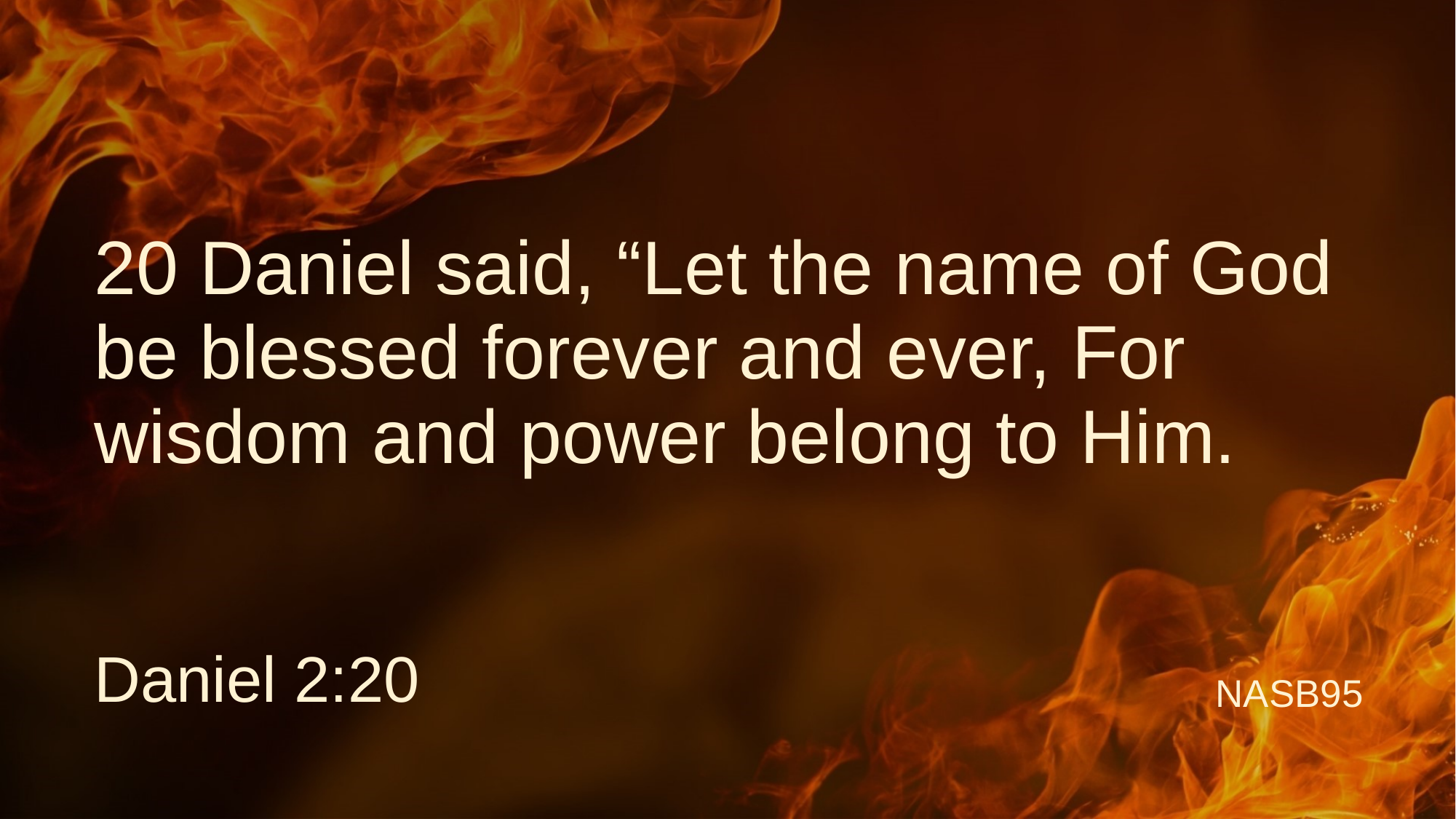

# 20 Daniel said, “Let the name of God be blessed forever and ever, For wisdom and power belong to Him.
Daniel 2:20
NASB95